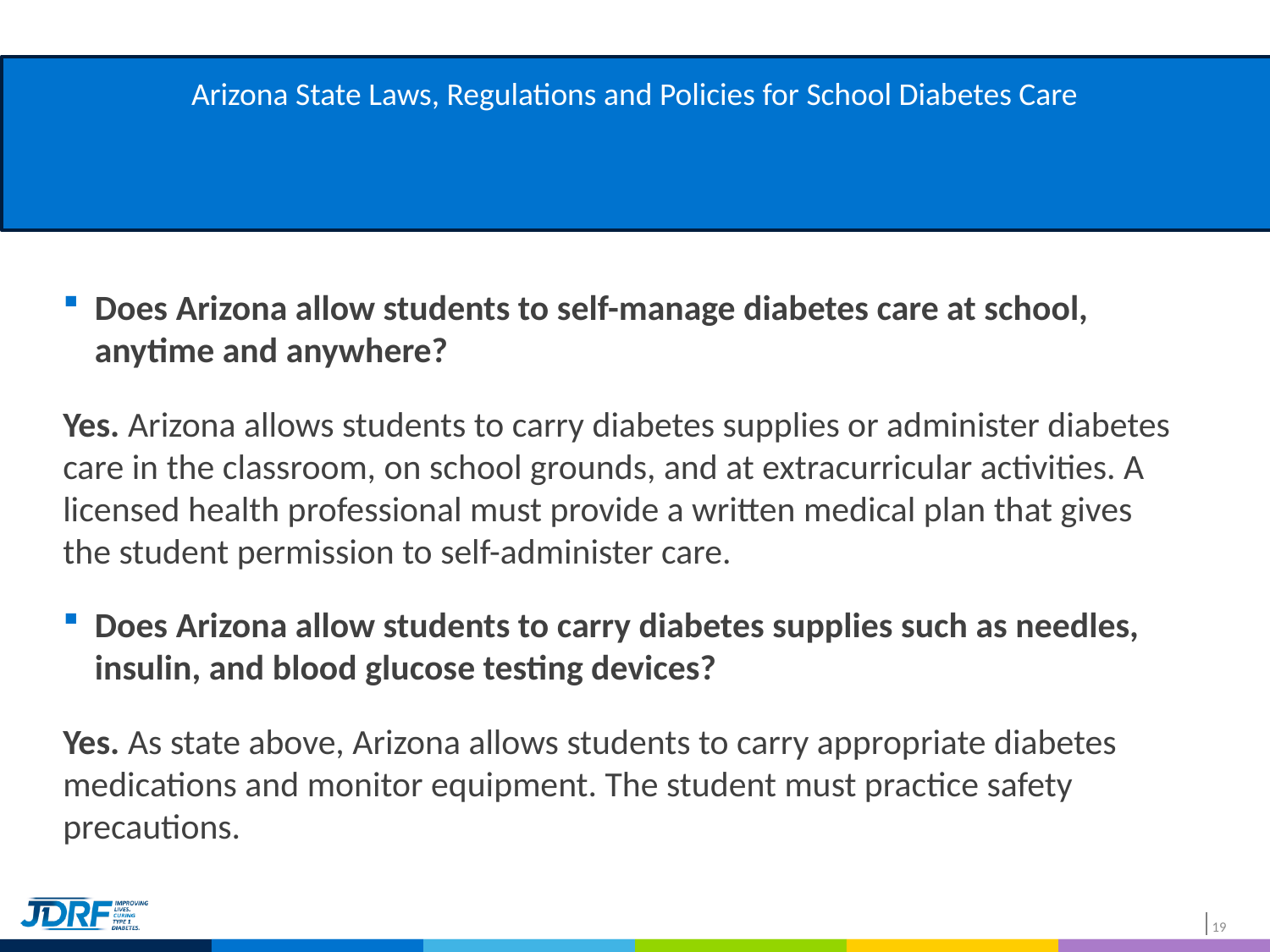

# Arizona State Laws, Regulations and Policies for School Diabetes Care
Does Arizona allow students to self-manage diabetes care at school, anytime and anywhere?

Yes. Arizona allows students to carry diabetes supplies or administer diabetes care in the classroom, on school grounds, and at extracurricular activities. A licensed health professional must provide a written medical plan that gives the student permission to self-administer care.

Does Arizona allow students to carry diabetes supplies such as needles, insulin, and blood glucose testing devices?

Yes. As state above, Arizona allows students to carry appropriate diabetes medications and monitor equipment. The student must practice safety precautions.
19